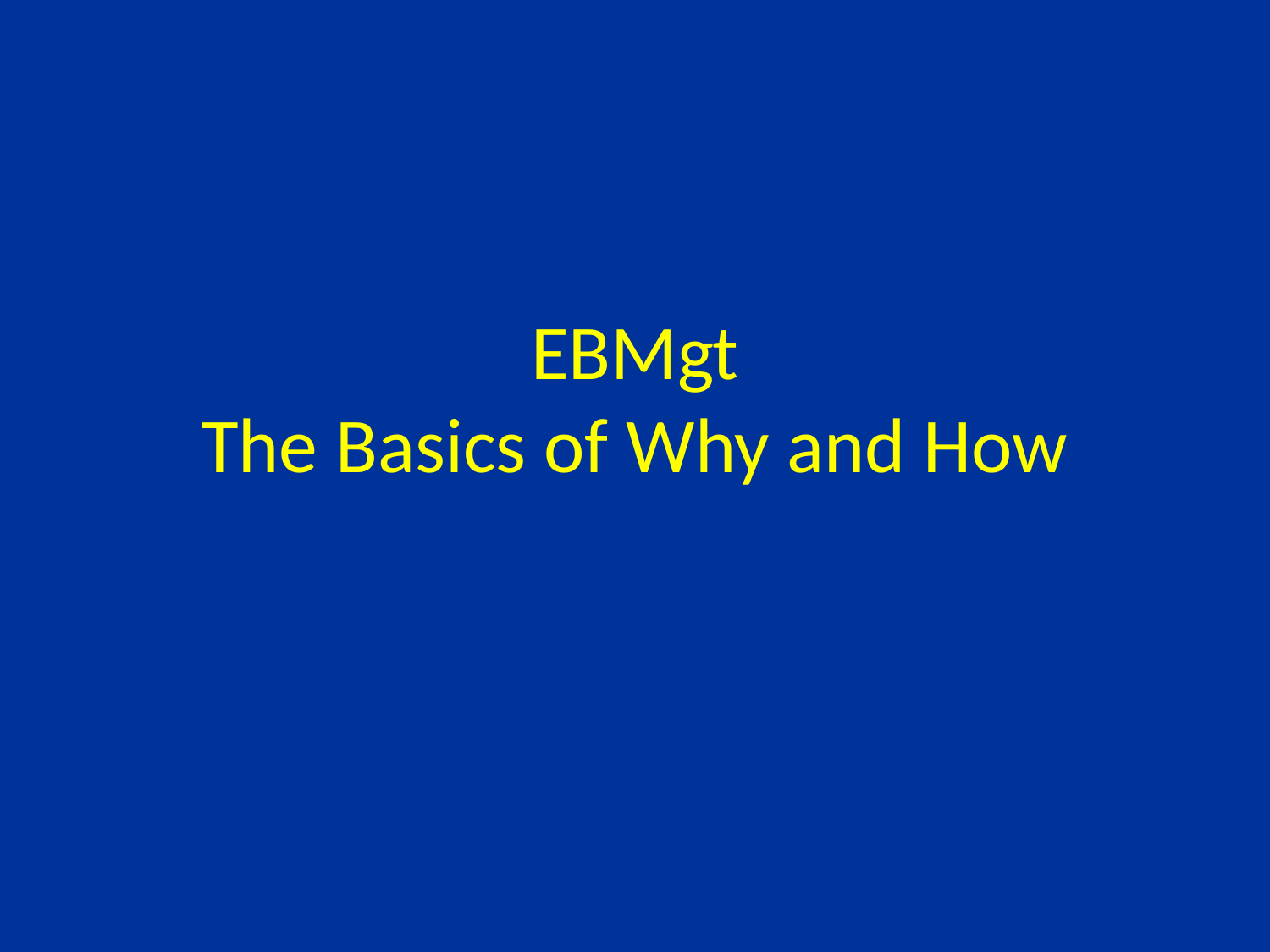

# EBMgt The Basics of Why and How